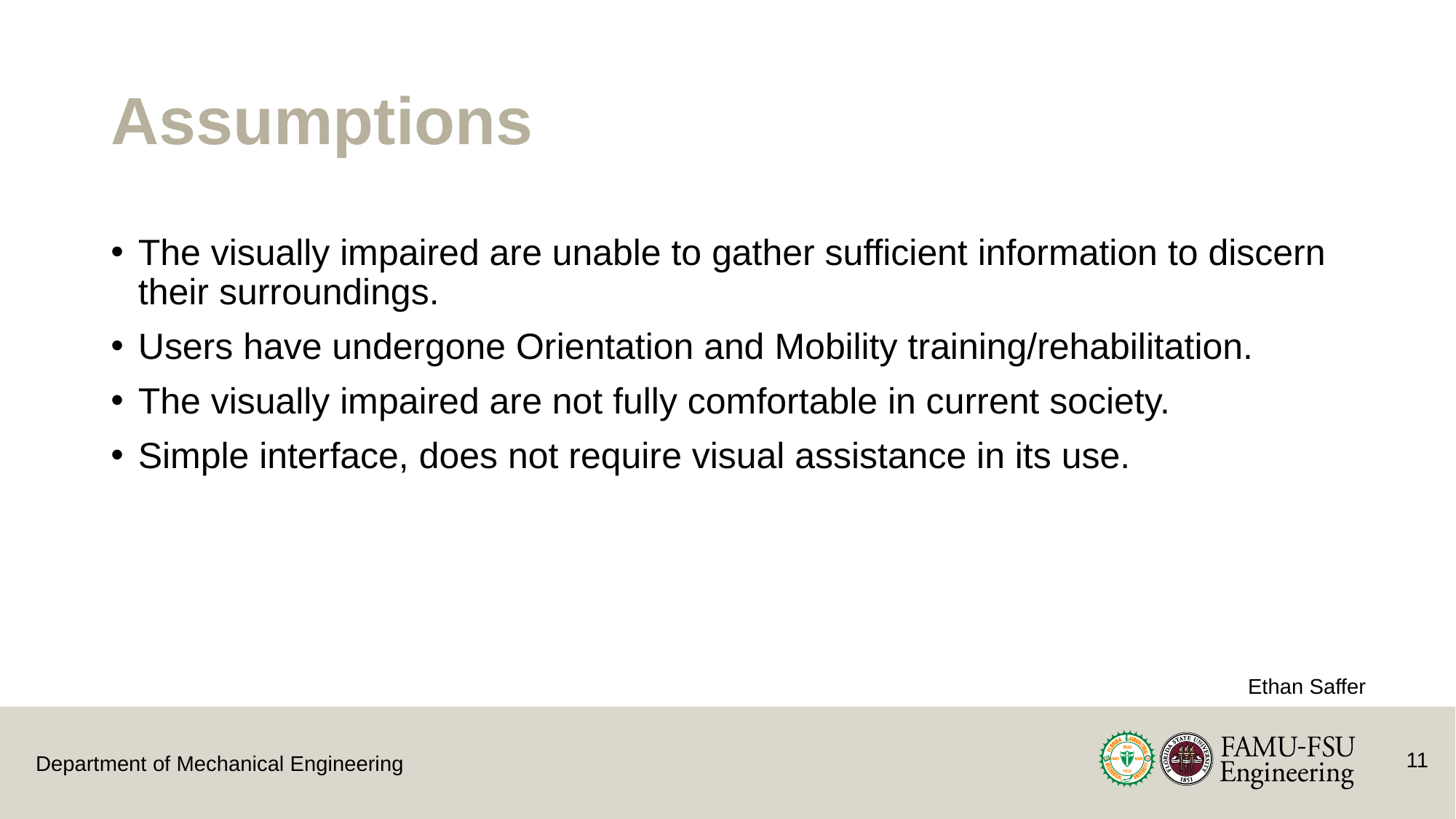

# Assumptions
The visually impaired are unable to gather sufficient information to discern their surroundings.
Users have undergone Orientation and Mobility training/rehabilitation.
The visually impaired are not fully comfortable in current society.
Simple interface, does not require visual assistance in its use.
Ethan Saffer
11